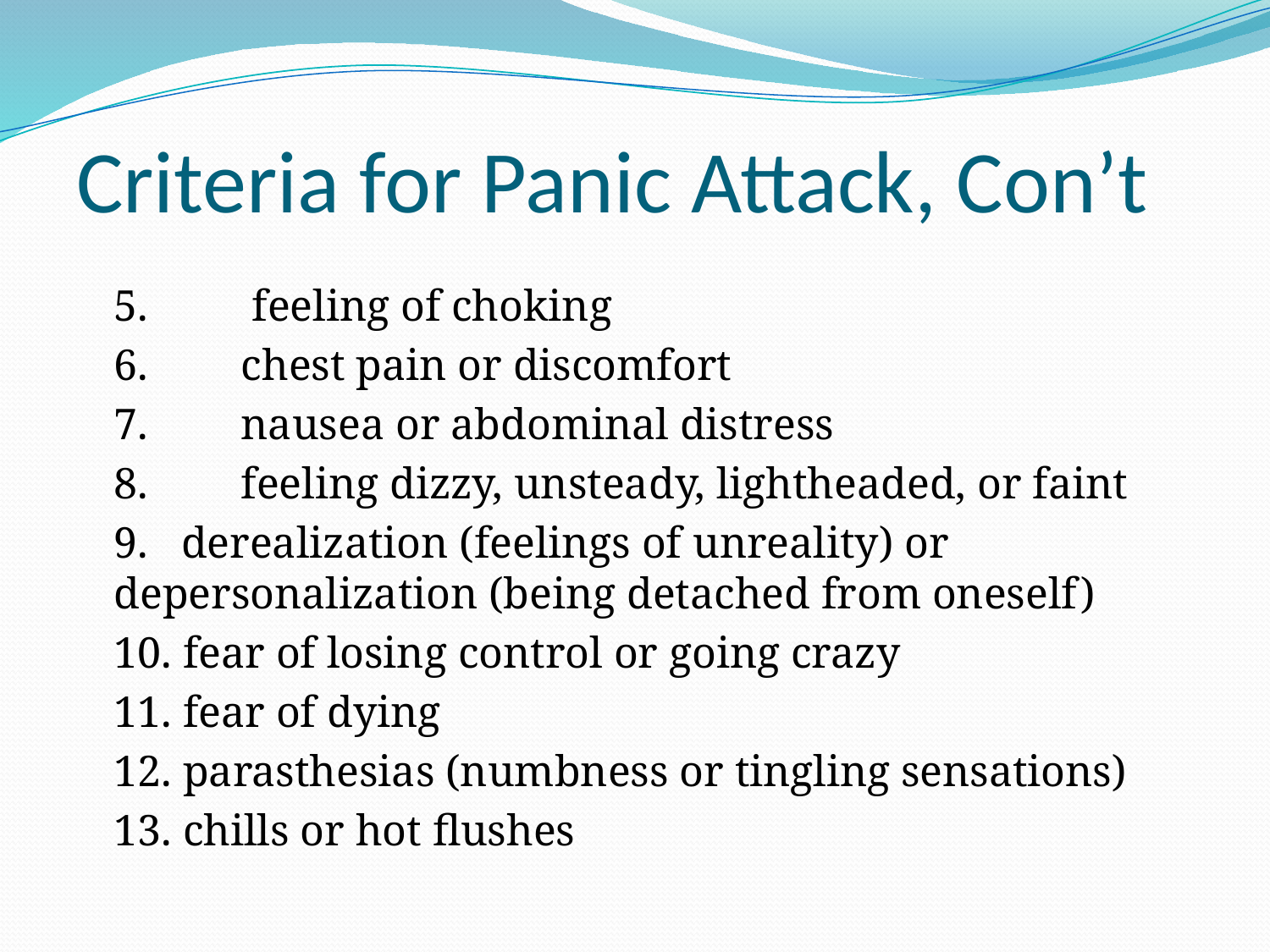

Criteria for Panic Attack, Con’t
	5.	 feeling of choking
	6. 	chest pain or discomfort
	7. 	nausea or abdominal distress
	8. 	feeling dizzy, unsteady, lightheaded, or faint
	9.   derealization (feelings of unreality) or 	depersonalization (being detached from oneself)
	10. fear of losing control or going crazy
	11. fear of dying
	12. parasthesias (numbness or tingling sensations)
	13. chills or hot flushes